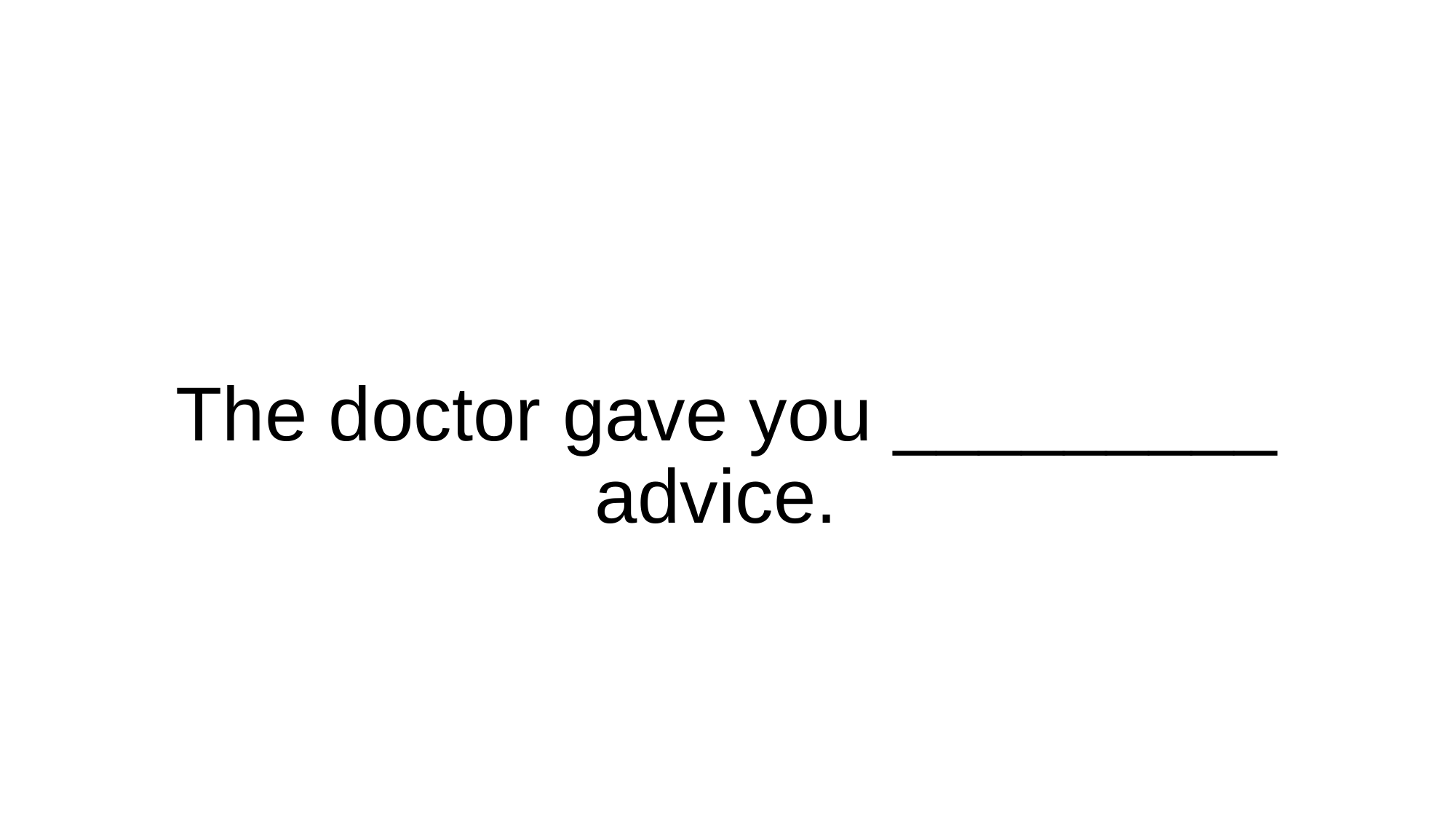

# The doctor gave you _________ advice.